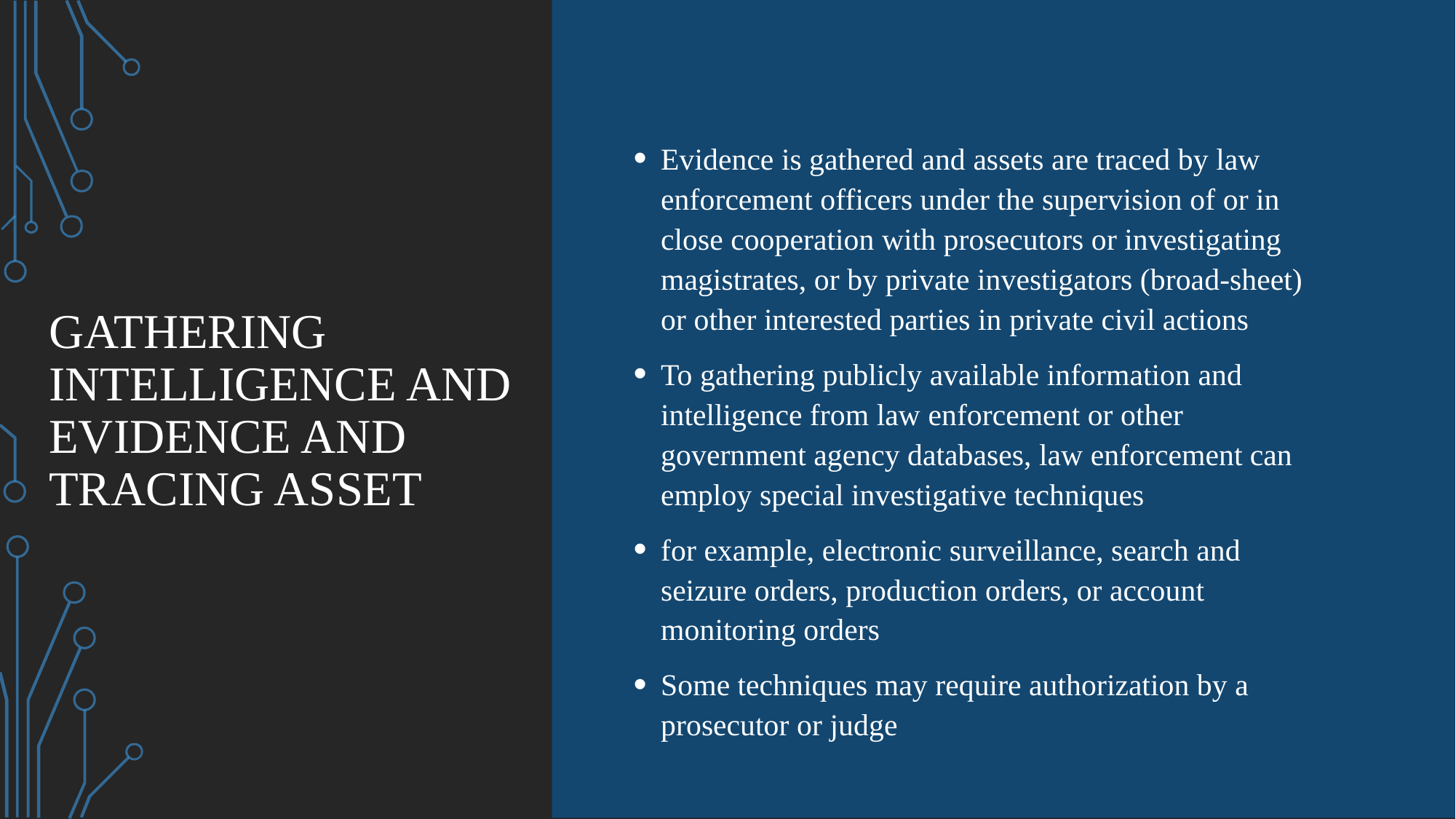

# Gathering intelligence and evidence and tracing asset
Evidence is gathered and assets are traced by law enforcement officers under the supervision of or in close cooperation with prosecutors or investigating magistrates, or by private investigators (broad-sheet) or other interested parties in private civil actions
To gathering publicly available information and intelligence from law enforcement or other government agency databases, law enforcement can employ special investigative techniques
for example, electronic surveillance, search and seizure orders, production orders, or account monitoring orders
Some techniques may require authorization by a prosecutor or judge